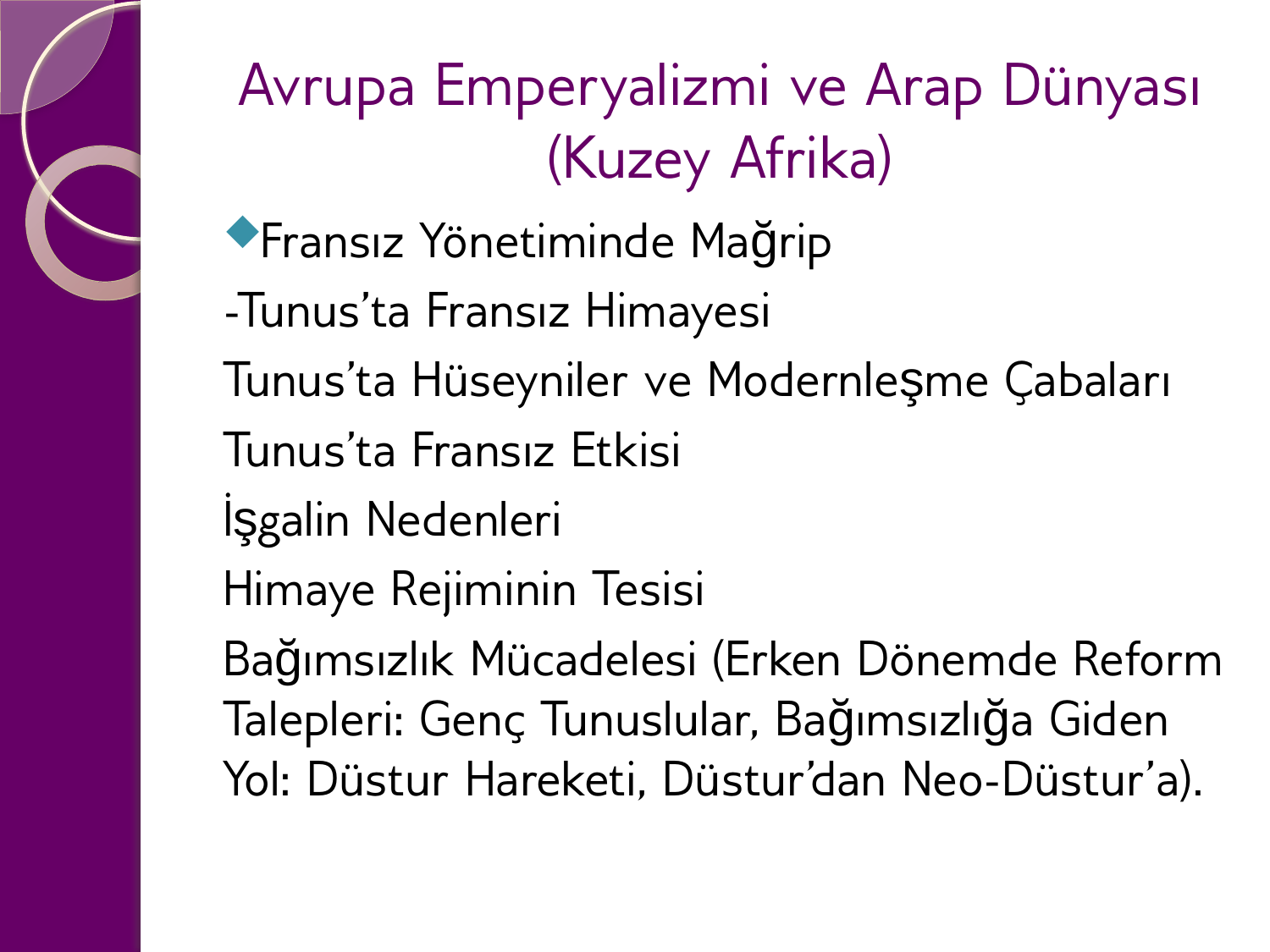

# Avrupa Emperyalizmi ve Arap Dünyası (Kuzey Afrika)
Fransız Yönetiminde Mağrip
-Tunus’ta Fransız Himayesi
Tunus’ta Hüseyniler ve Modernleşme Çabaları
Tunus’ta Fransız Etkisi
İşgalin Nedenleri
Himaye Rejiminin Tesisi
Bağımsızlık Mücadelesi (Erken Dönemde Reform Talepleri: Genç Tunuslular, Bağımsızlığa Giden Yol: Düstur Hareketi, Düstur’dan Neo-Düstur’a).